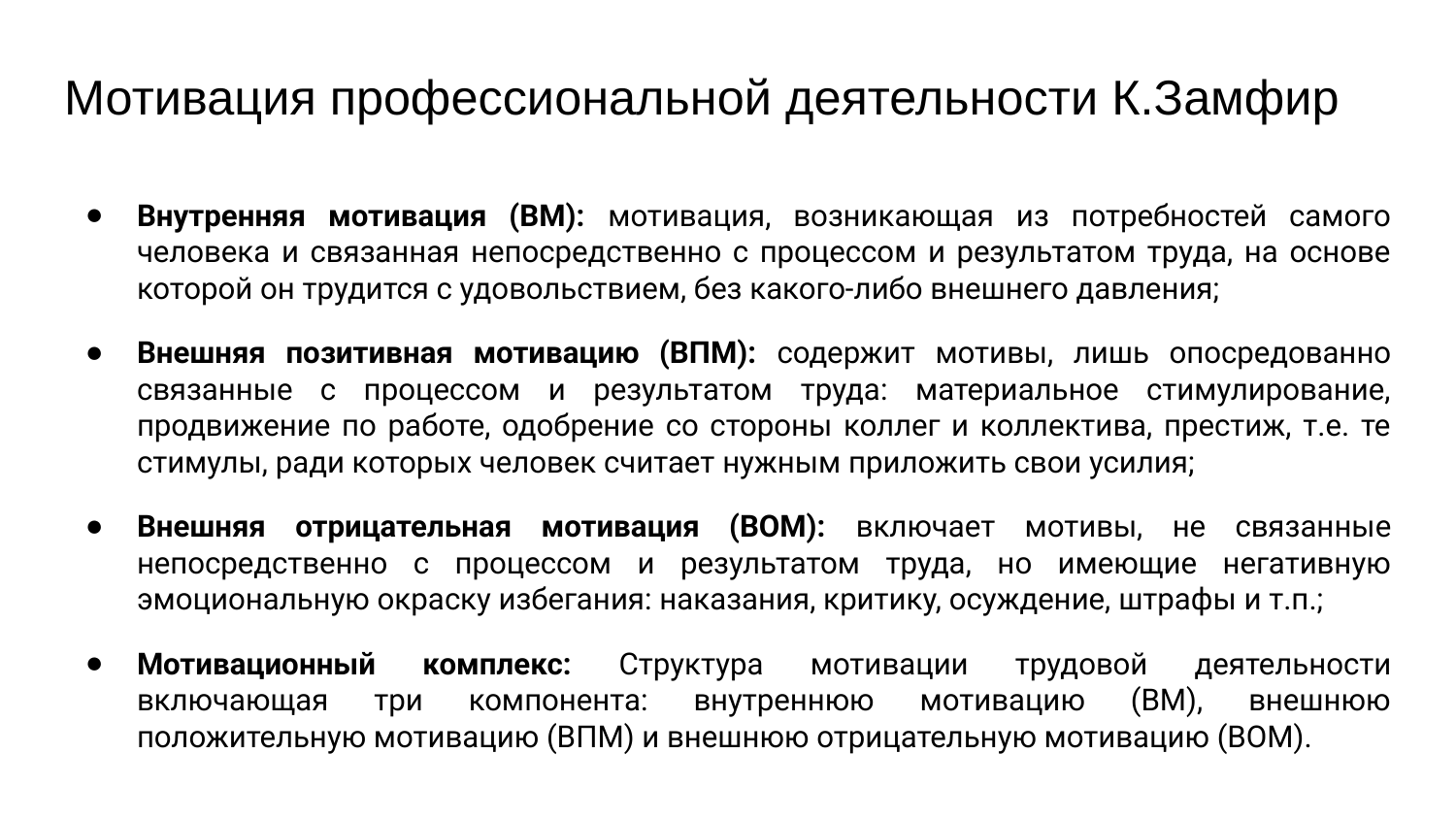

# Мотивация профессиональной деятельности К.Замфир
Внутренняя мотивация (ВМ): мотивация, возникающая из потребностей самого человека и связанная непосредственно с процессом и результатом труда, на основе которой он трудится с удовольствием, без какого-либо внешнего давления;
Внешняя позитивная мотивацию (ВПМ): содержит мотивы, лишь опосредованно связанные с процессом и результатом труда: материальное стимулирование, продвижение по работе, одобрение со стороны коллег и коллектива, престиж, т.е. те стимулы, ради которых человек считает нужным приложить свои усилия;
Внешняя отрицательная мотивация (ВОМ): включает мотивы, не связанные непосредственно с процессом и результатом труда, но имеющие негативную эмоциональную окраску избегания: наказания, критику, осуждение, штрафы и т.п.;
Мотивационный комплекс: Структура мотивации трудовой деятельности включающая три компонента: внутреннюю мотивацию (ВМ), внешнюю положительную мотивацию (ВПМ) и внешнюю отрицательную мотивацию (ВОМ).